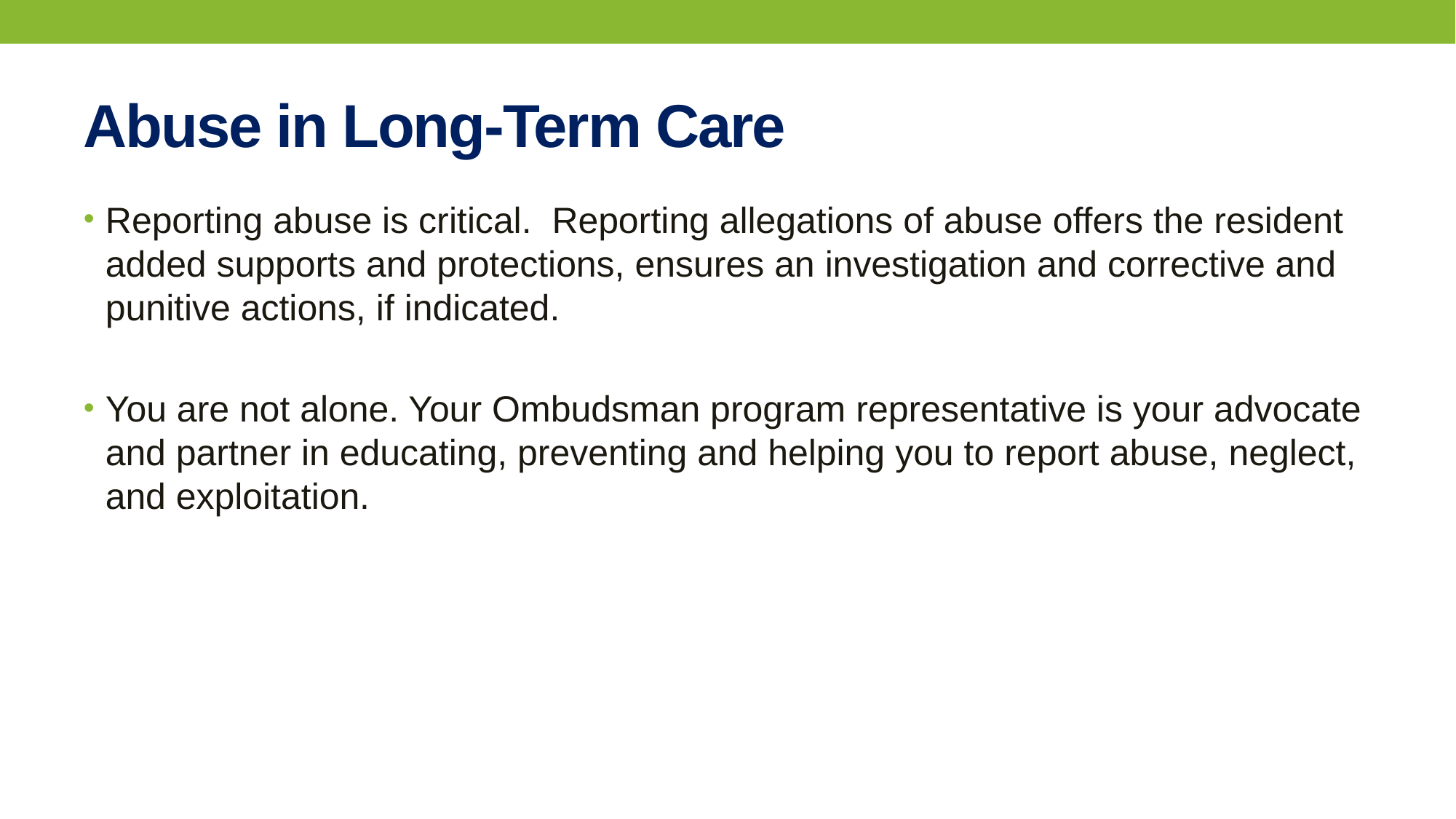

# Abuse in Long-Term Care
Reporting abuse is critical.  Reporting allegations of abuse offers the resident added supports and protections, ensures an investigation and corrective and punitive actions, if indicated.

You are not alone. Your Ombudsman program representative is your advocate and partner in educating, preventing and helping you to report abuse, neglect, and exploitation.